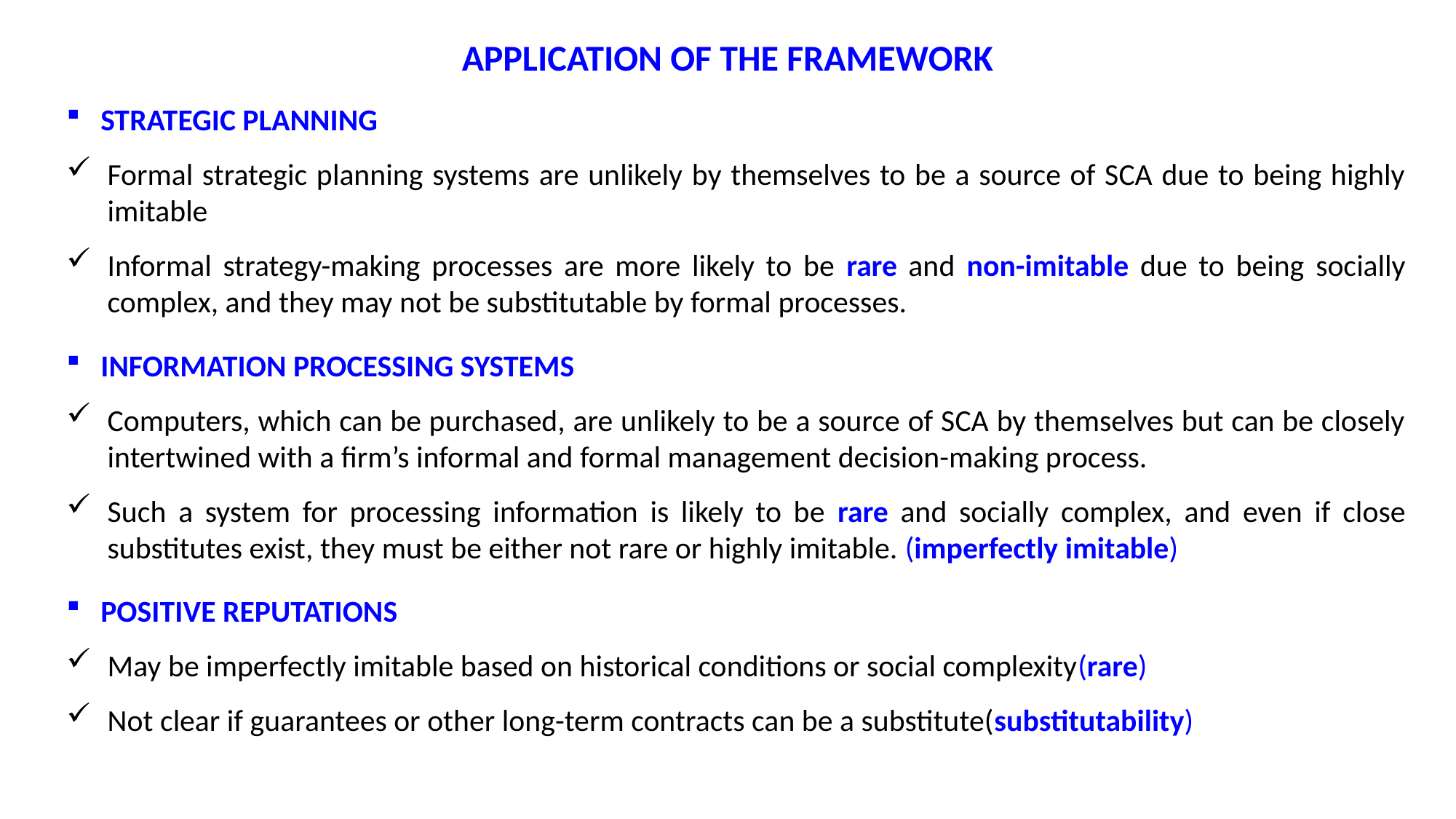

APPLICATION OF THE FRAMEWORK
STRATEGIC PLANNING
Formal strategic planning systems are unlikely by themselves to be a source of SCA due to being highly imitable
Informal strategy-making processes are more likely to be rare and non-imitable due to being socially complex, and they may not be substitutable by formal processes.
INFORMATION PROCESSING SYSTEMS
Computers, which can be purchased, are unlikely to be a source of SCA by themselves but can be closely intertwined with a firm’s informal and formal management decision-making process.
Such a system for processing information is likely to be rare and socially complex, and even if close substitutes exist, they must be either not rare or highly imitable. (imperfectly imitable)
POSITIVE REPUTATIONS
May be imperfectly imitable based on historical conditions or social complexity(rare)
Not clear if guarantees or other long-term contracts can be a substitute(substitutability)